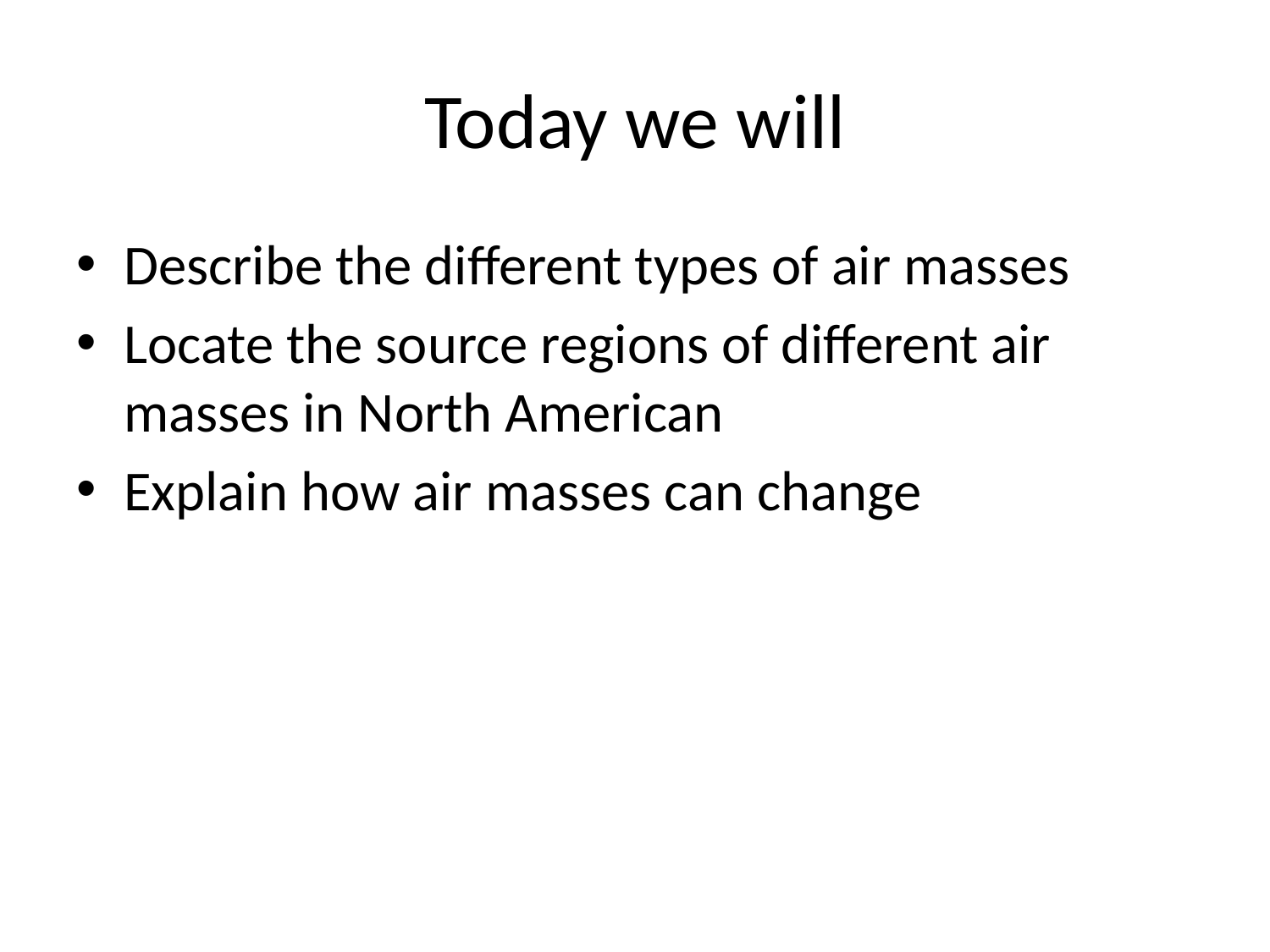

# Today we will
Describe the different types of air masses
Locate the source regions of different air masses in North American
Explain how air masses can change